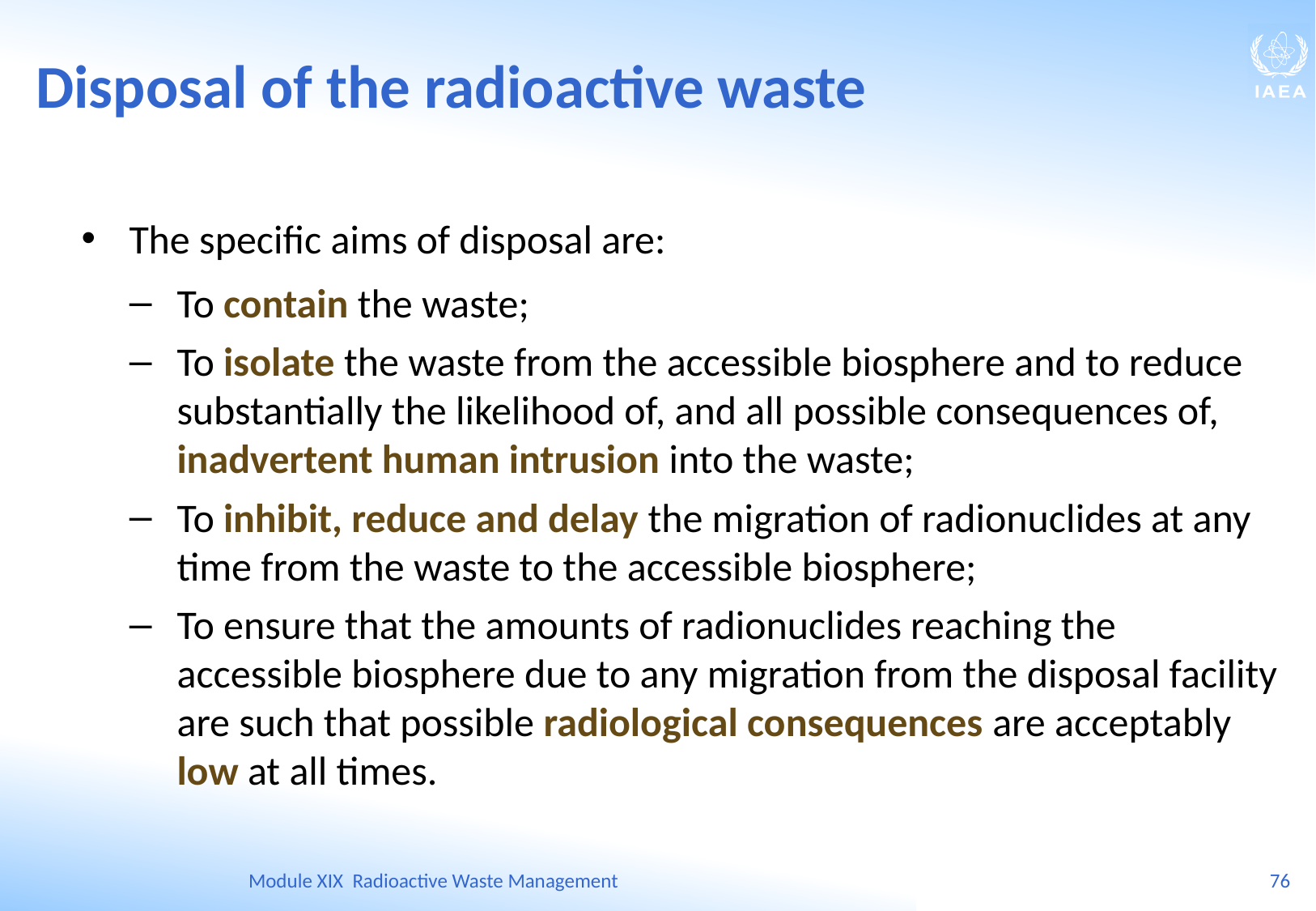

Disposal of the radioactive waste
The specific aims of disposal are:
To contain the waste;
To isolate the waste from the accessible biosphere and to reduce substantially the likelihood of, and all possible consequences of, inadvertent human intrusion into the waste;
To inhibit, reduce and delay the migration of radionuclides at any time from the waste to the accessible biosphere;
To ensure that the amounts of radionuclides reaching the accessible biosphere due to any migration from the disposal facility are such that possible radiological consequences are acceptably low at all times.
Module XIX  Radioactive Waste Management
76